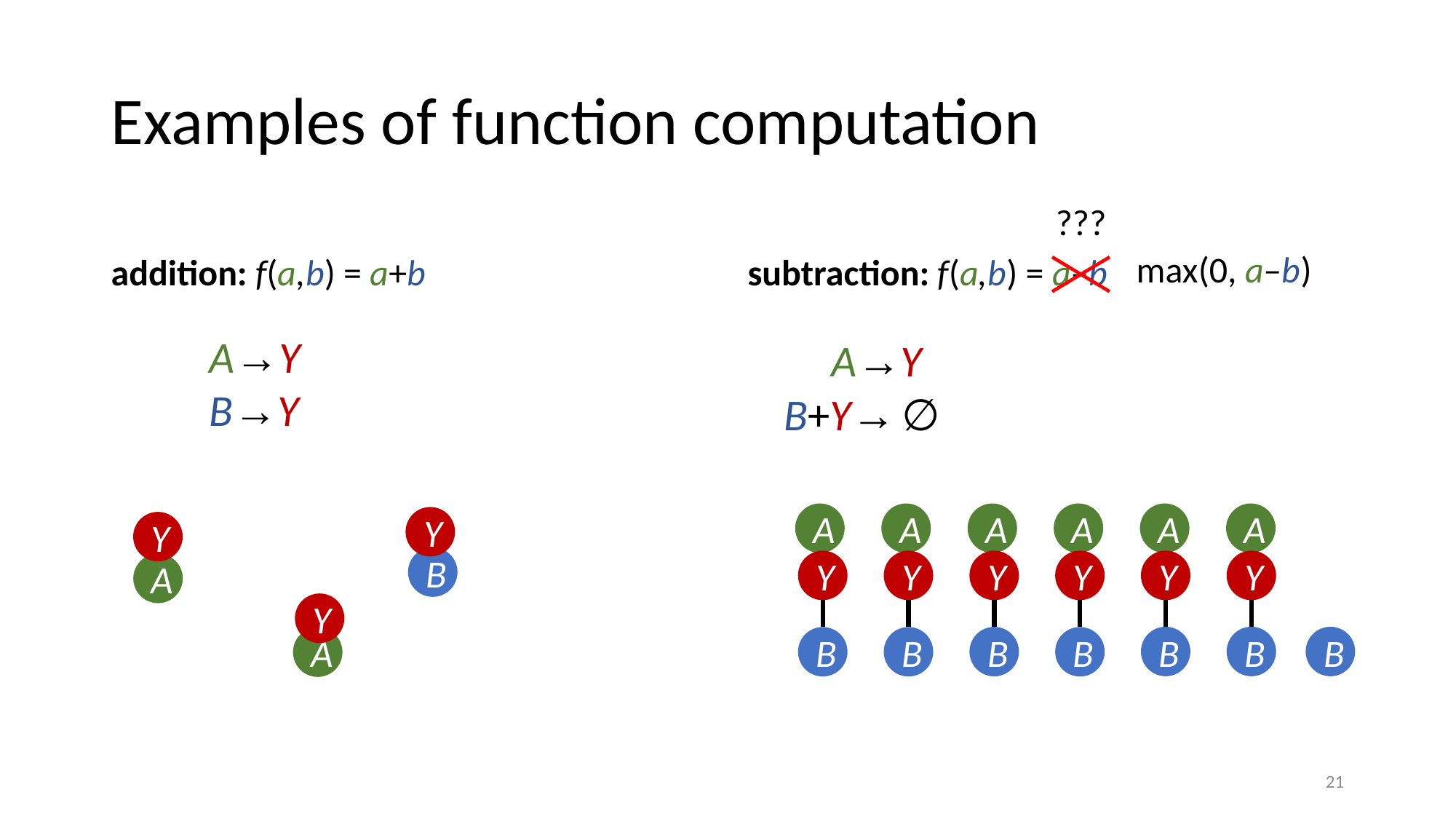

# Examples of function computation
???
max(0, a–b)
addition: f(a,b) = a+b
subtraction: f(a,b) = a–b
A→Y
B→Y
A→Y
B+Y→ ∅
A
A
A
A
A
A
Y
Y
B
Y
Y
Y
Y
Y
Y
A
Y
B
B
B
B
B
B
B
A
21